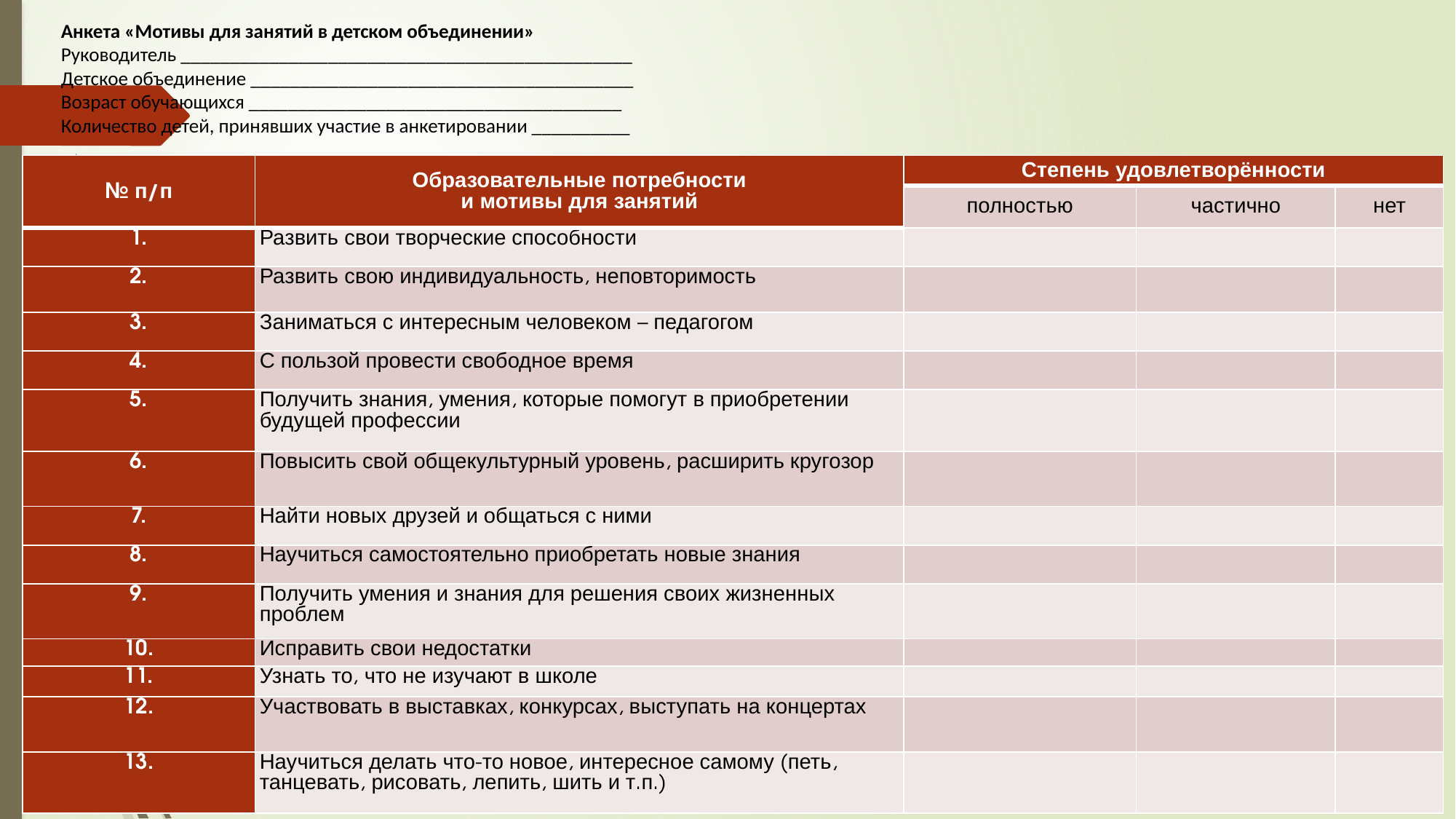

Анкета «Мотивы для занятий в детском объединении»
Руководитель ______________________________________________
Детское объединение _______________________________________
Возраст обучающихся ______________________________________
Количество детей, принявших участие в анкетировании __________
| № п/п | Образовательные потребности и мотивы для занятий | Степень удовлетворённости |  |  |
| --- | --- | --- | --- | --- |
|  |  | полностью | частично | нет |
| 1. | Развить свои творческие способности |  |  |  |
| 2. | Развить свою индивидуальность, неповторимость |  |  |  |
| 3. | Заниматься с интересным человеком – педагогом |  |  |  |
| 4. | С пользой провести свободное время |  |  |  |
| 5. | Получить знания, умения, которые помогут в приобретении будущей профессии |  |  |  |
| 6. | Повысить свой общекультурный уровень, расширить кругозор |  |  |  |
| 7. | Найти новых друзей и общаться с ними |  |  |  |
| 8. | Научиться самостоятельно приобретать новые знания |  |  |  |
| 9. | Получить умения и знания для решения своих жизненных проблем |  |  |  |
| 10. | Исправить свои недостатки |  |  |  |
| 11. | Узнать то, что не изучают в школе |  |  |  |
| 12. | Участвовать в выставках, конкурсах, выступать на концертах |  |  |  |
| 13. | Научиться делать что-то новое, интересное самому (петь, танцевать, рисовать, лепить, шить и т.п.) |  |  |  |